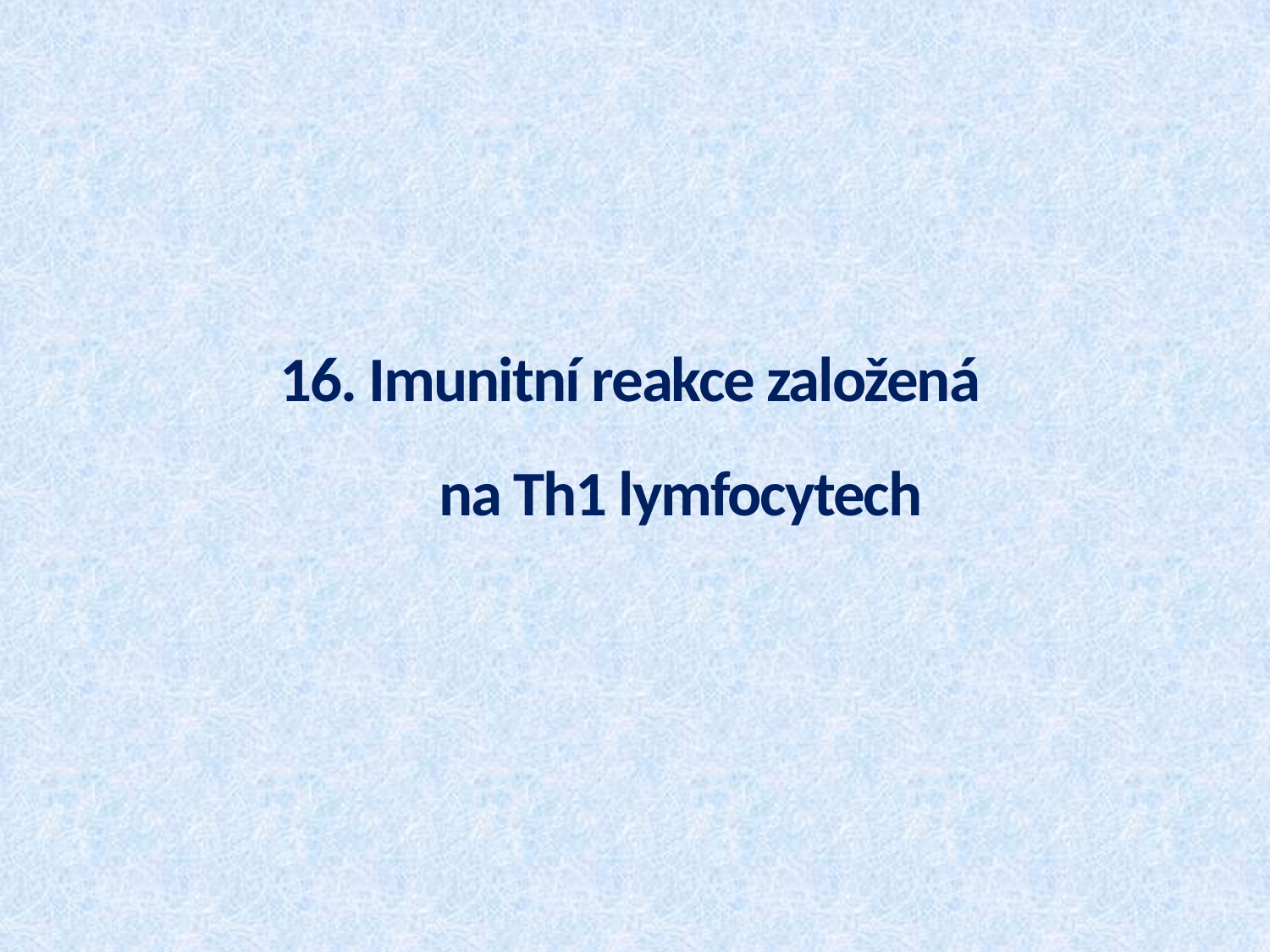

# 16. Imunitní reakce založená na Th1 lymfocytech